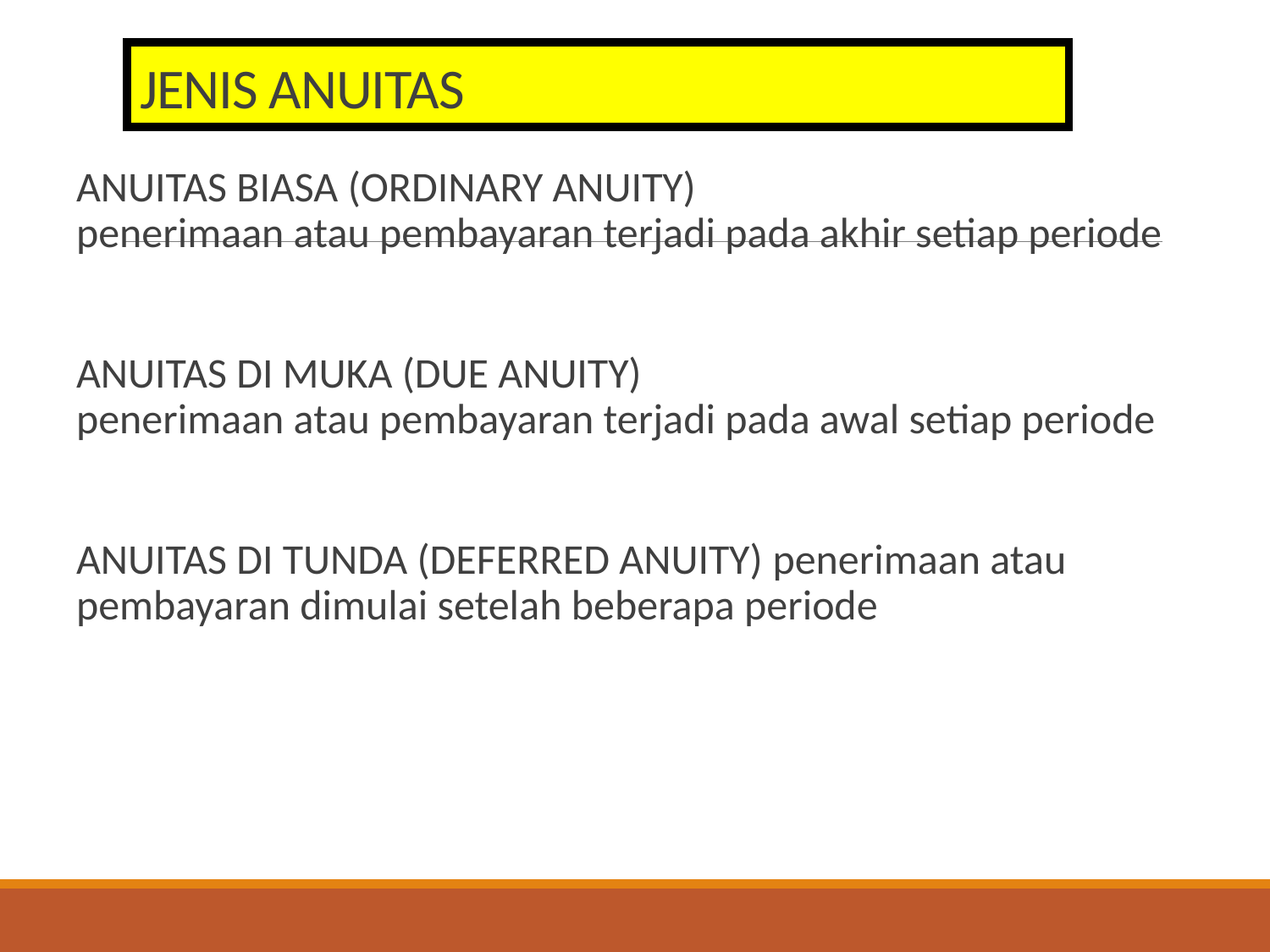

# JENIS ANUITAS
ANUITAS BIASA (ORDINARY ANUITY)
penerimaan atau pembayaran terjadi pada akhir setiap periode

ANUITAS DI MUKA (DUE ANUITY)
penerimaan atau pembayaran terjadi pada awal setiap periode

ANUITAS DI TUNDA (DEFERRED ANUITY) penerimaan atau pembayaran dimulai setelah beberapa periode